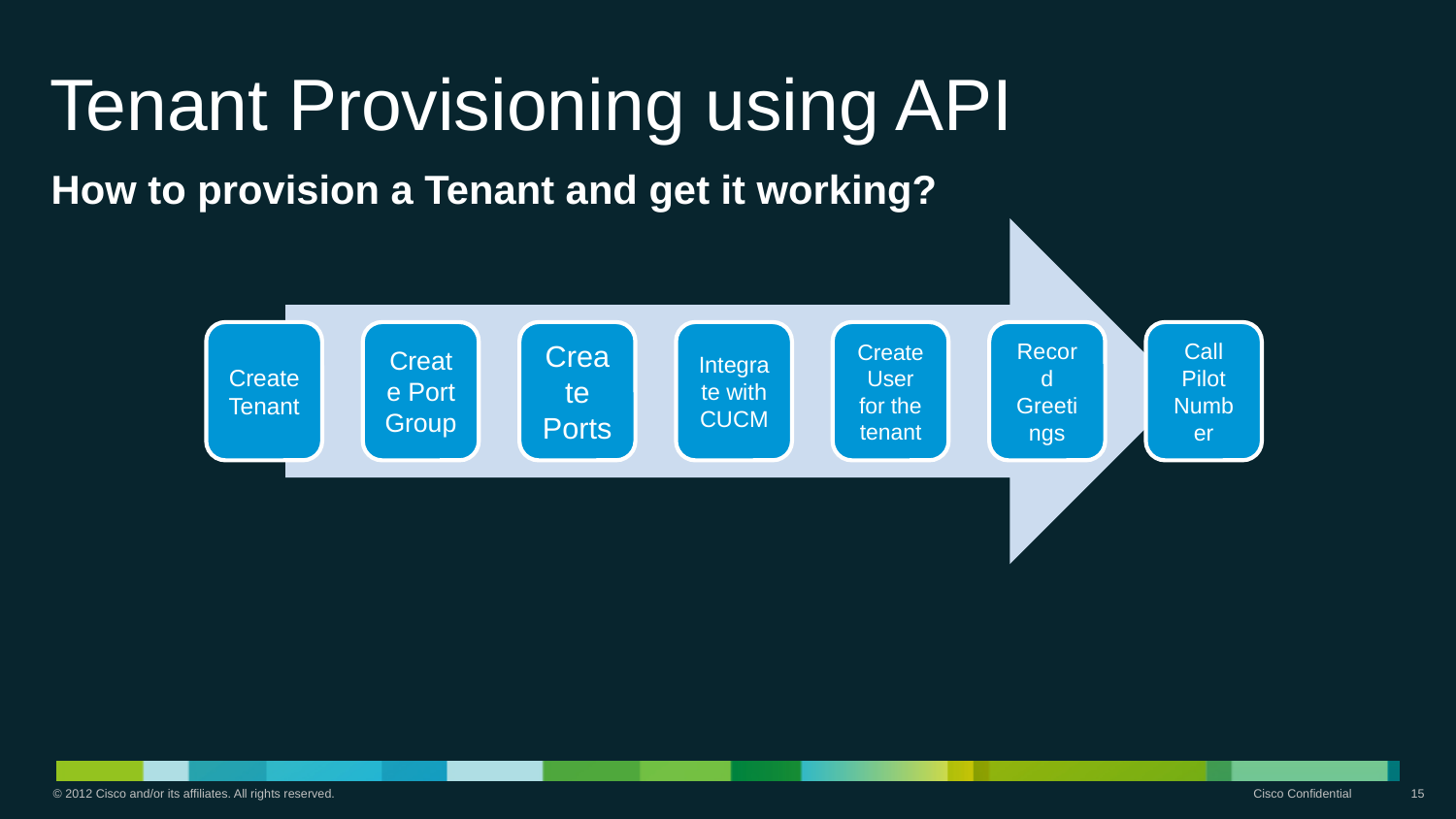

# Tenant Provisioning using API
How to provision a Tenant and get it working?

Create Tenant
Create Ports
Call Pilot Number
Create Port Group
Record Greetings
Integrate with CUCM
Create User for the tenant